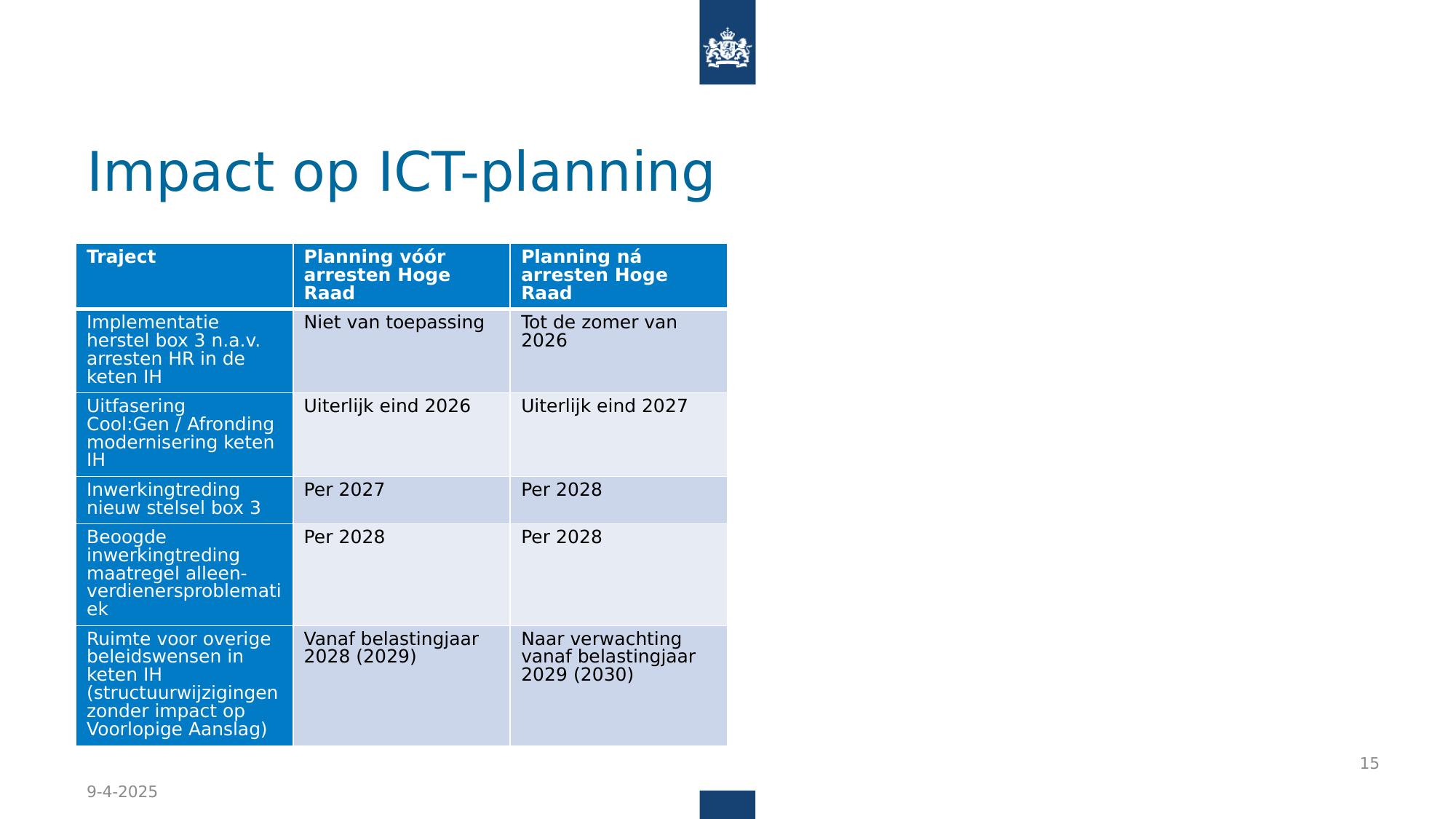

# Impact op ICT-planning
| Traject | Planning vóór arresten Hoge Raad | Planning ná arresten Hoge Raad |
| --- | --- | --- |
| Implementatie herstel box 3 n.a.v. arresten HR in de keten IH | Niet van toepassing | Tot de zomer van 2026 |
| Uitfasering Cool:Gen / Afronding modernisering keten IH | Uiterlijk eind 2026 | Uiterlijk eind 2027 |
| Inwerkingtreding nieuw stelsel box 3 | Per 2027 | Per 2028 |
| Beoogde inwerkingtreding maatregel alleen-verdienersproblematiek | Per 2028 | Per 2028 |
| Ruimte voor overige beleidswensen in keten IH (structuurwijzigingen zonder impact op Voorlopige Aanslag) | Vanaf belastingjaar 2028 (2029) | Naar verwachting vanaf belastingjaar 2029 (2030) |
15

9-4-2025